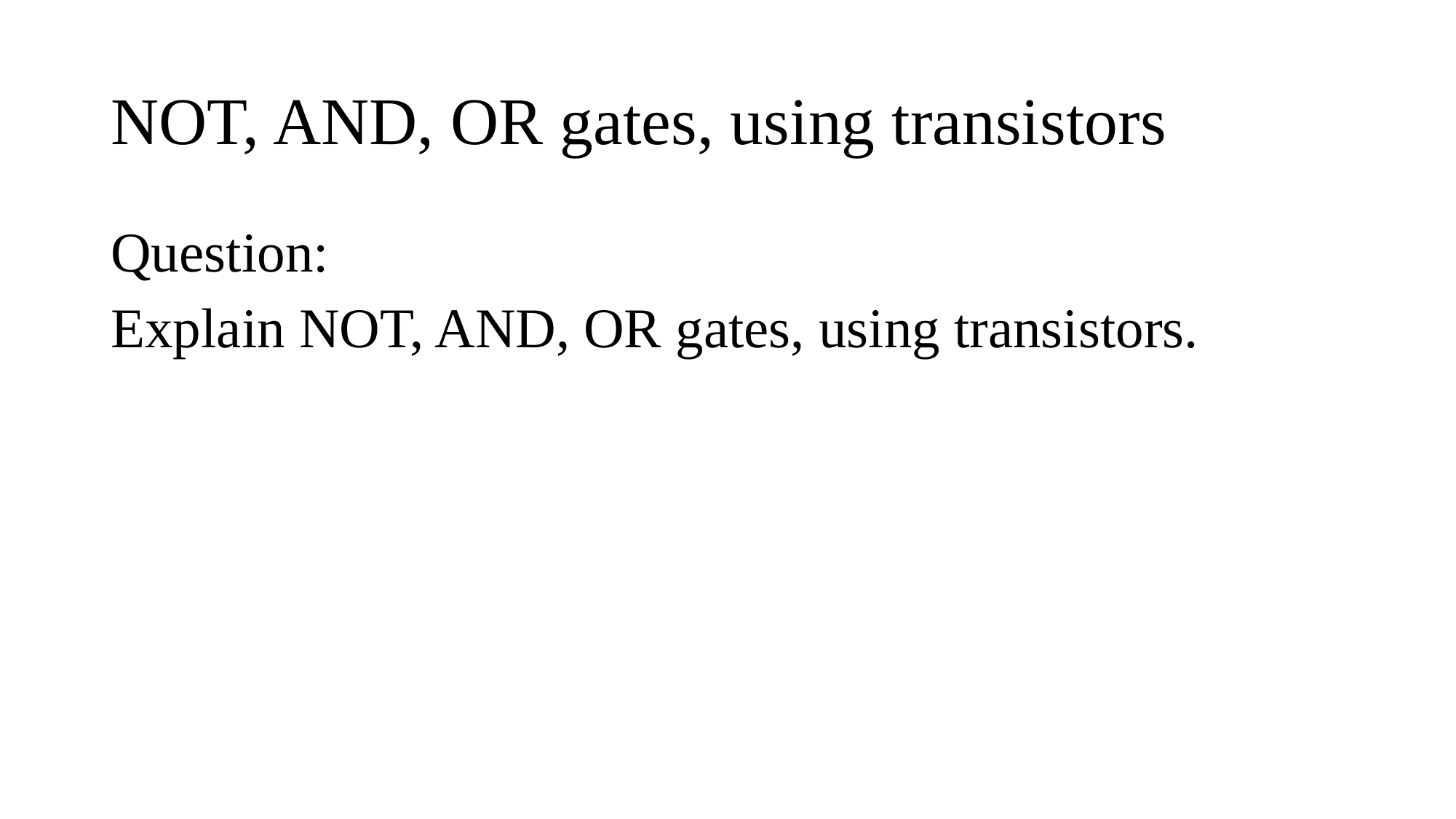

# NOT, AND, OR gates, using transistors
Question:
Explain NOT, AND, OR gates, using transistors.